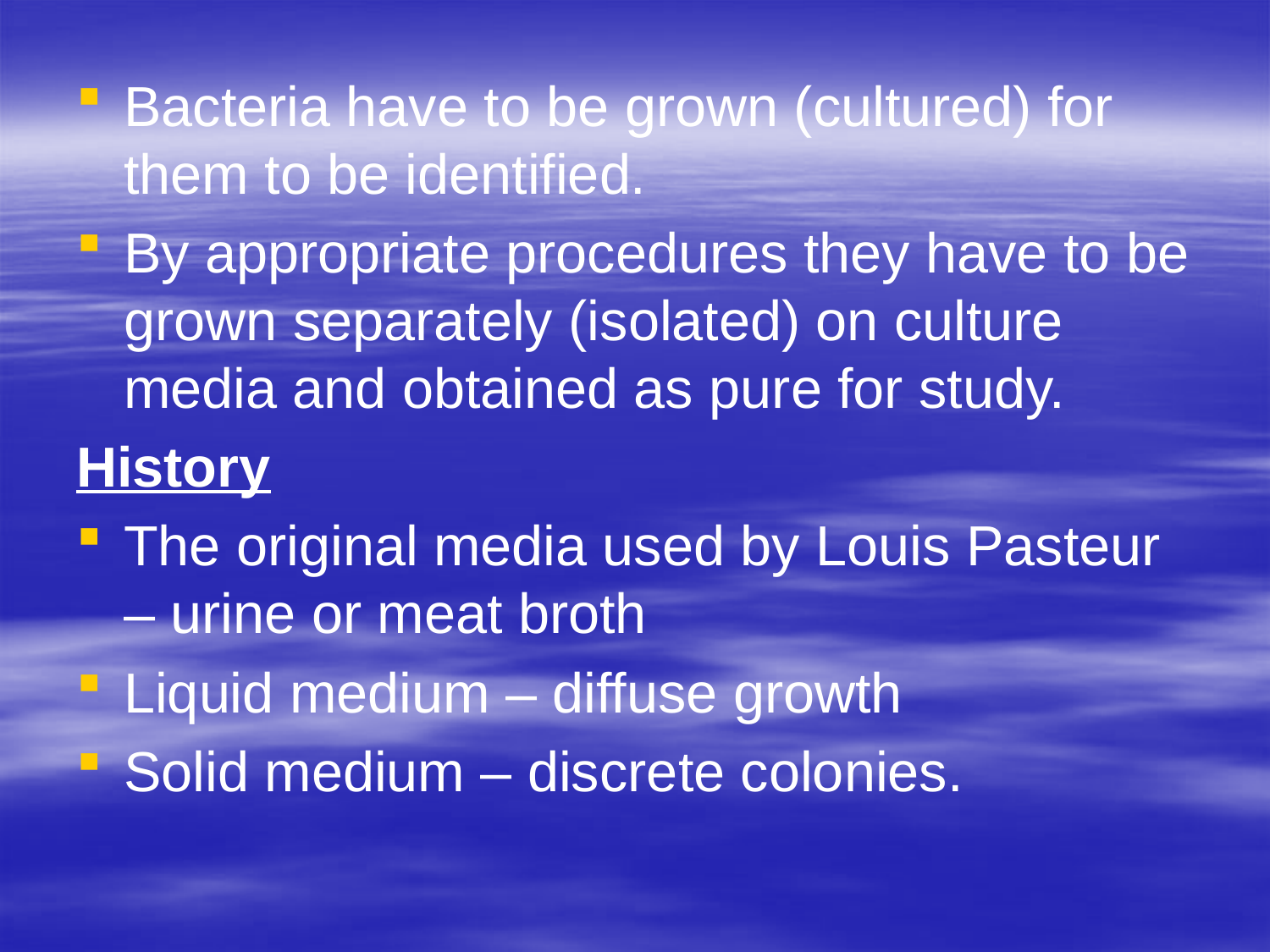

Bacteria have to be grown (cultured) for them to be identified.
By appropriate procedures they have to be grown separately (isolated) on culture media and obtained as pure for study.
History
The original media used by Louis Pasteur – urine or meat broth
Liquid medium – diffuse growth
Solid medium – discrete colonies.